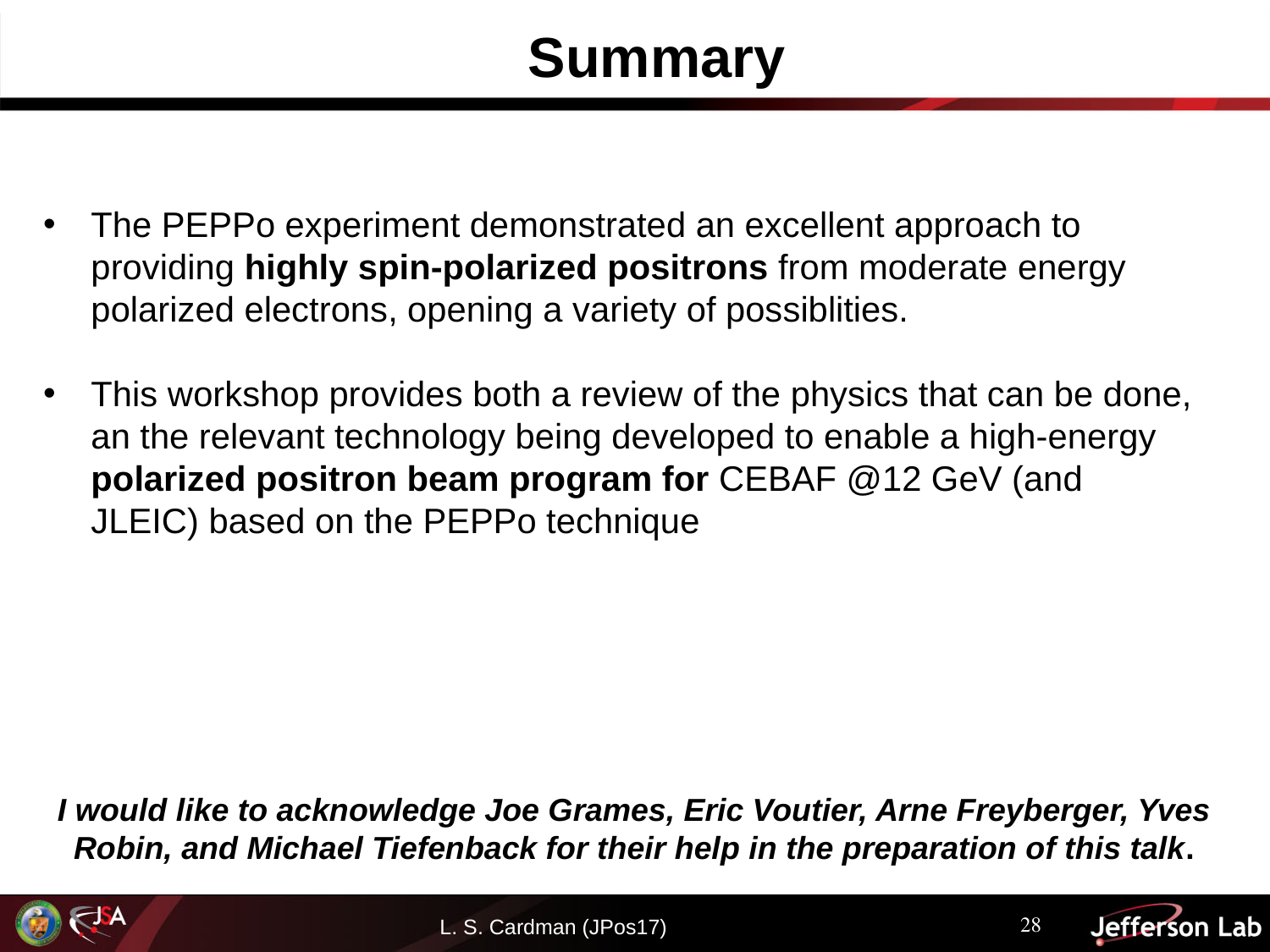

Summary
The PEPPo experiment demonstrated an excellent approach to providing highly spin-polarized positrons from moderate energy polarized electrons, opening a variety of possiblities.

This workshop provides both a review of the physics that can be done, an the relevant technology being developed to enable a high-energy polarized positron beam program for CEBAF @12 GeV (and JLEIC) based on the PEPPo technique
I would like to acknowledge Joe Grames, Eric Voutier, Arne Freyberger, Yves Robin, and Michael Tiefenback for their help in the preparation of this talk.
28
L. S. Cardman (JPos17)